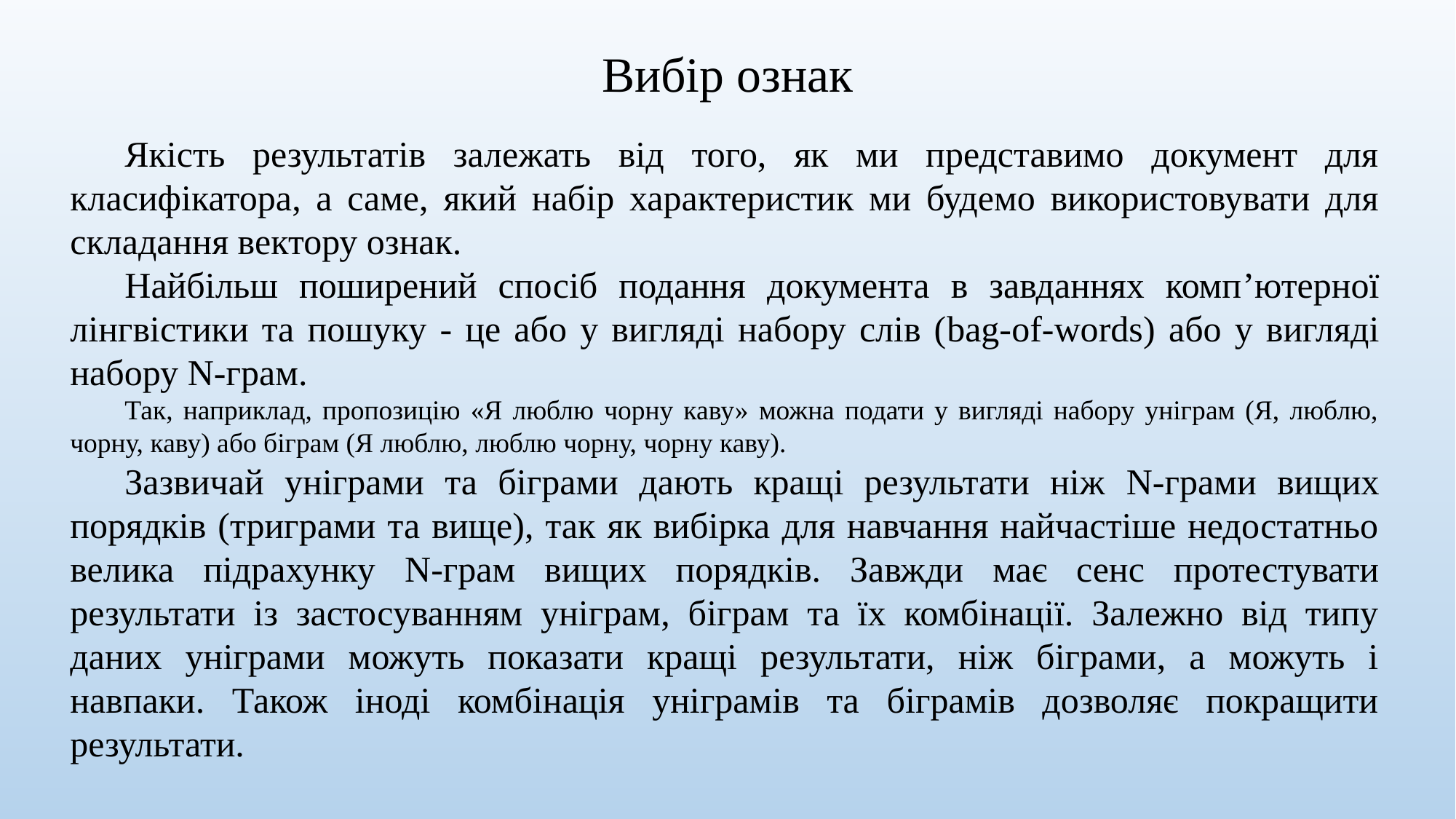

# Вибір ознак
Якість результатів залежать від того, як ми представимо документ для класифікатора, а саме, який набір характеристик ми будемо використовувати для складання вектору ознак.
Найбільш поширений спосіб подання документа в завданнях комп’ютерної лінгвістики та пошуку - це або у вигляді набору слів (bag-of-words) або у вигляді набору N-грам.
Так, наприклад, пропозицію «Я люблю чорну каву» можна подати у вигляді набору уніграм (Я, люблю, чорну, каву) або біграм (Я люблю, люблю чорну, чорну каву).
Зазвичай уніграми та біграми дають кращі результати ніж N-грами вищих порядків (триграми та вище), так як вибірка для навчання найчастіше недостатньо велика підрахунку N-грам вищих порядків. Завжди має сенс протестувати результати із застосуванням уніграм, біграм та їх комбінації. Залежно від типу даних уніграми можуть показати кращі результати, ніж біграми, а можуть і навпаки. Також іноді комбінація уніграмів та біграмів дозволяє покращити результати.